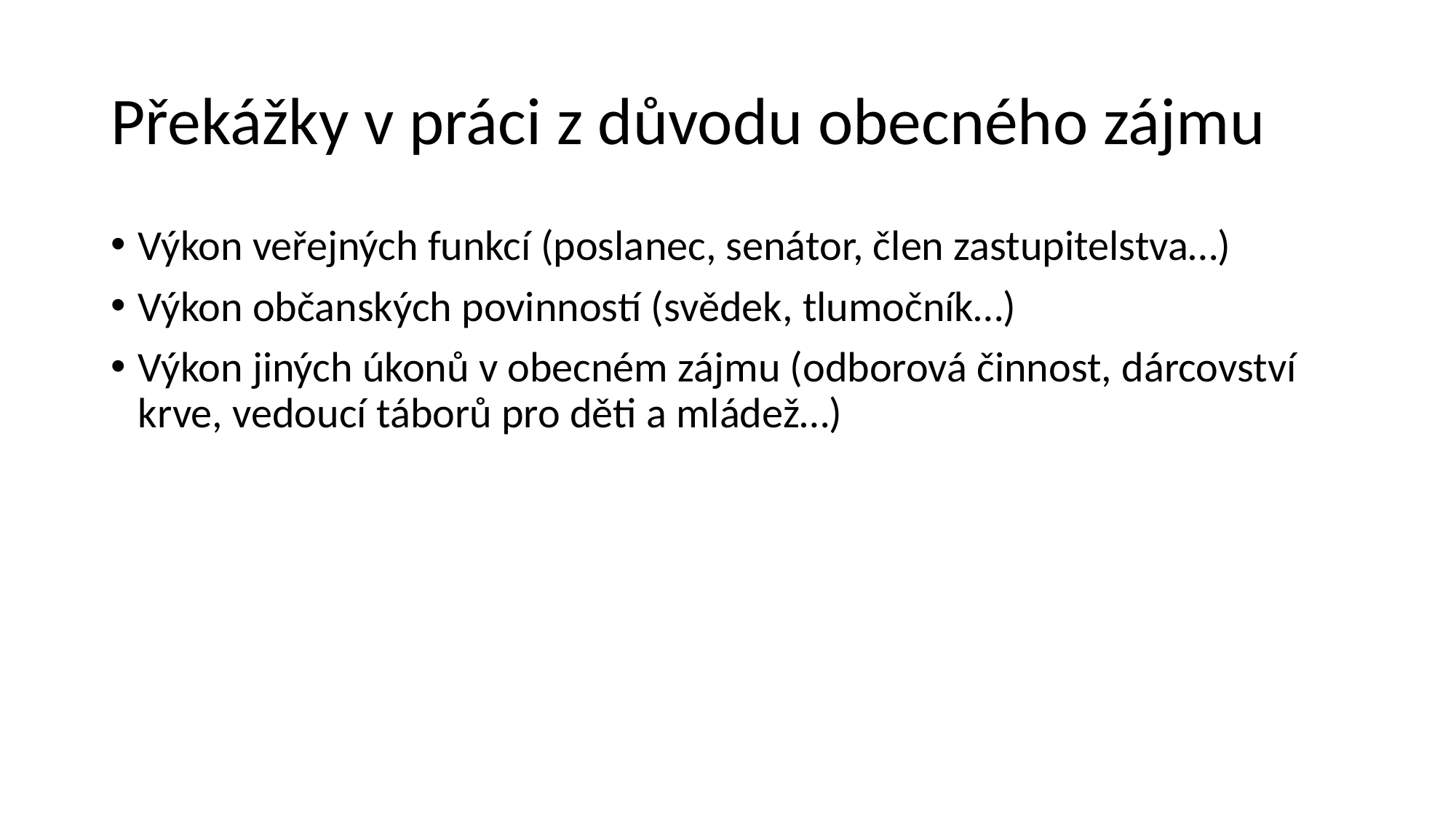

# Překážky v práci z důvodu obecného zájmu
Výkon veřejných funkcí (poslanec, senátor, člen zastupitelstva…)
Výkon občanských povinností (svědek, tlumočník…)
Výkon jiných úkonů v obecném zájmu (odborová činnost, dárcovství krve, vedoucí táborů pro děti a mládež…)